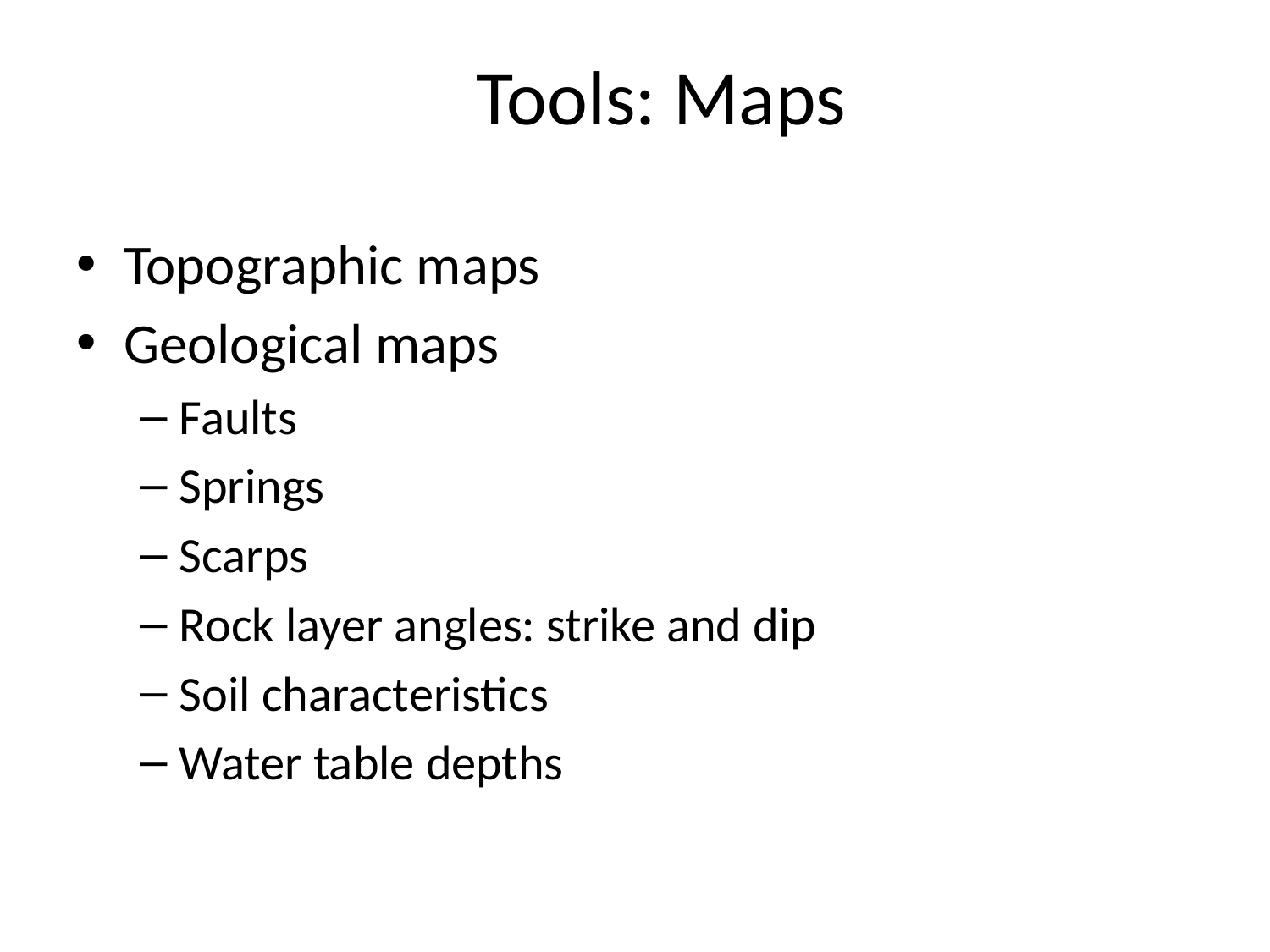

# Tools: Maps
Topographic maps
Geological maps
Faults
Springs
Scarps
Rock layer angles: strike and dip
Soil characteristics
Water table depths